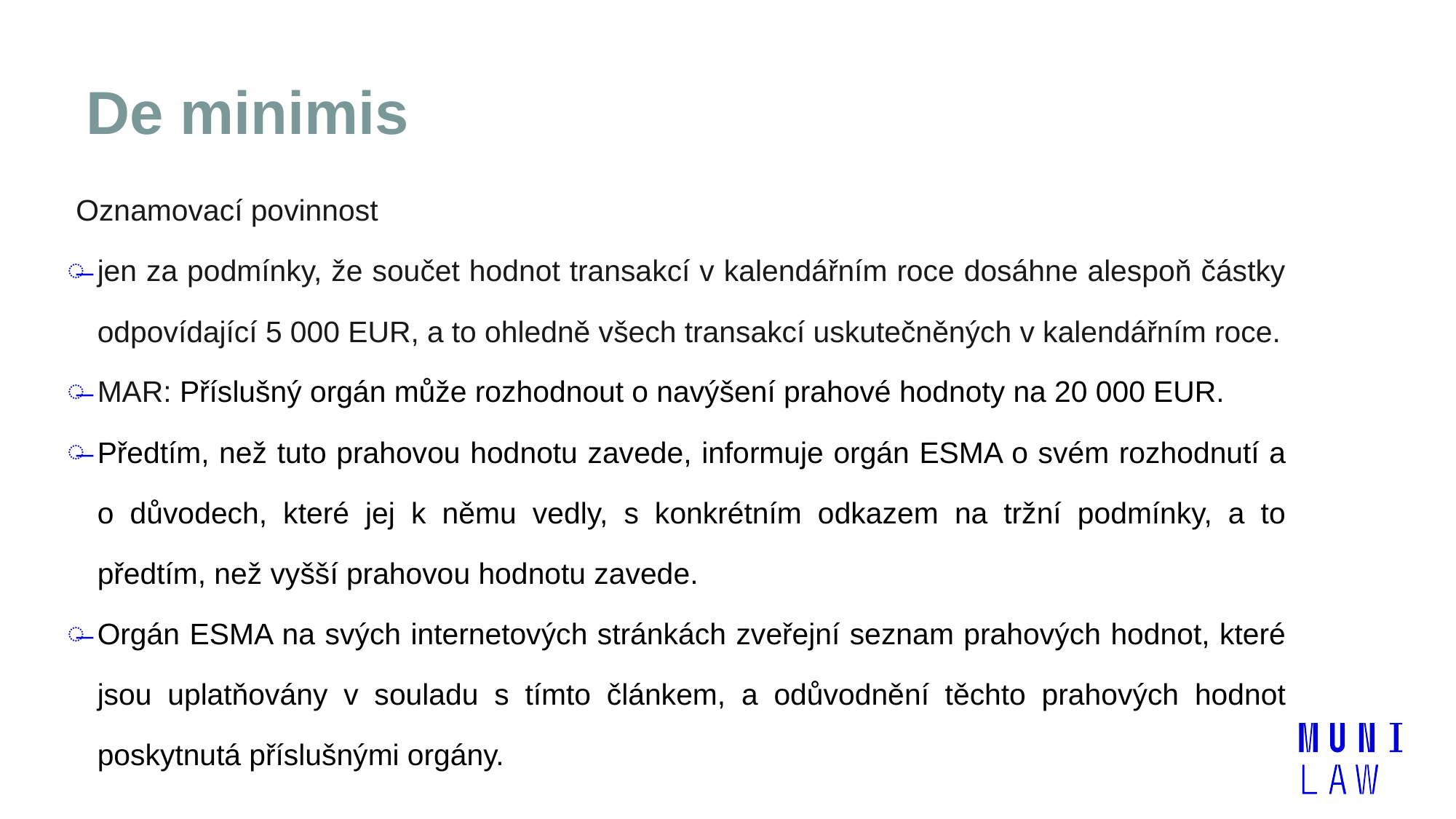

# De minimis
Oznamovací povinnost
jen za podmínky, že součet hodnot transakcí v kalendářním roce dosáhne alespoň částky odpovídající 5 000 EUR, a to ohledně všech transakcí uskutečněných v kalendářním roce.
MAR: Příslušný orgán může rozhodnout o navýšení prahové hodnoty na 20 000 EUR.
Předtím, než tuto prahovou hodnotu zavede, informuje orgán ESMA o svém rozhodnutí a o důvodech, které jej k němu vedly, s konkrétním odkazem na tržní podmínky, a to předtím, než vyšší prahovou hodnotu zavede.
Orgán ESMA na svých internetových stránkách zveřejní seznam prahových hodnot, které jsou uplatňovány v souladu s tímto článkem, a odůvodnění těchto prahových hodnot poskytnutá příslušnými orgány.